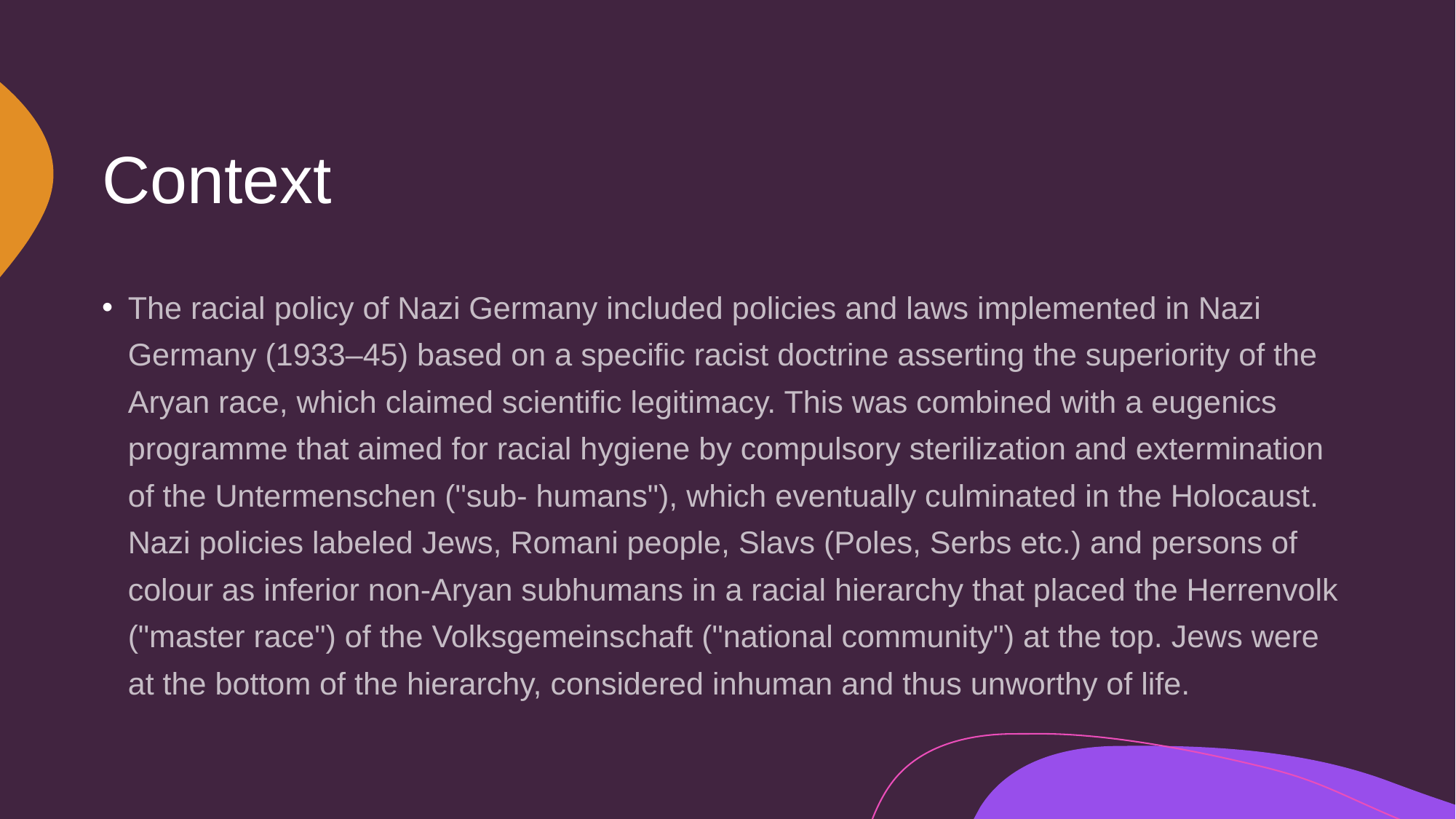

# Context
The racial policy of Nazi Germany included policies and laws implemented in Nazi Germany (1933–45) based on a specific racist doctrine asserting the superiority of the Aryan race, which claimed scientific legitimacy. This was combined with a eugenics programme that aimed for racial hygiene by compulsory sterilization and extermination of the Untermenschen ("sub- humans"), which eventually culminated in the Holocaust. Nazi policies labeled Jews, Romani people, Slavs (Poles, Serbs etc.) and persons of colour as inferior non-Aryan subhumans in a racial hierarchy that placed the Herrenvolk ("master race") of the Volksgemeinschaft ("national community") at the top. Jews were at the bottom of the hierarchy, considered inhuman and thus unworthy of life.